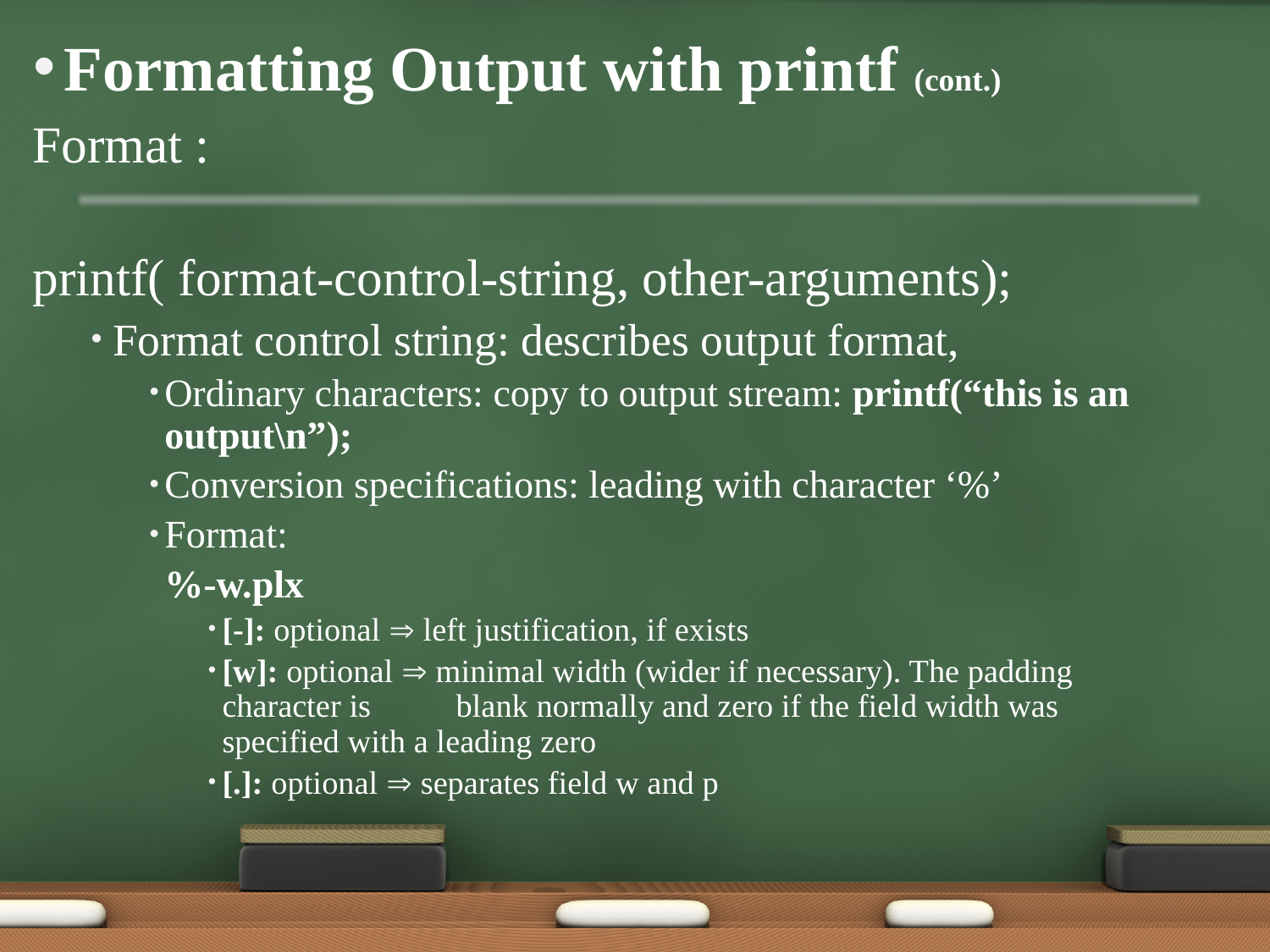

# Formatting Output with printf (cont.)
Format :

printf( format-control-string, other-arguments);
Format control string: describes output format,
Ordinary characters: copy to output stream: printf(“this is an output\n”);
Conversion specifications: leading with character ‘%’
Format:
			%-w.plx
[-]: optional ⇒ left justification, if exists
[w]: optional ⇒ minimal width (wider if necessary). The padding character is 	blank normally and zero if the field width was specified with a leading zero
[.]: optional ⇒ separates field w and p